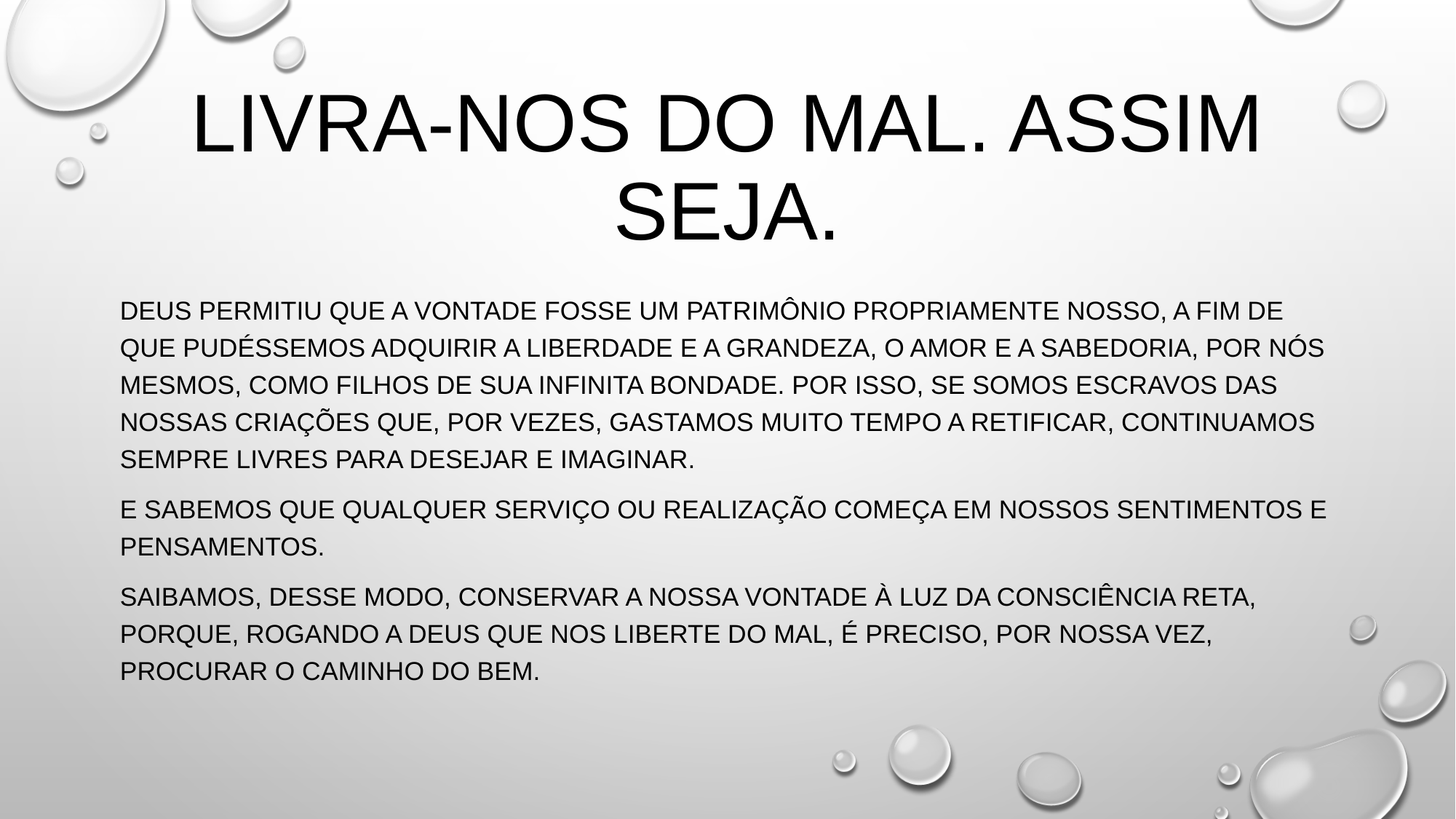

# Livra-nos do mal. Assim seja.
Deus permitiu que a vontade fosse um patrimônio propriamente nosso, A fim de que pudéssemos adquirir a liberdade e a grandeza, O amor e a sabedoria, por nós mesmos, Como filhos de sua infinita bondade. Por isso, se somos escravos das nossas criações que, por vezes, gastamos muito tempo a retificar, continuamos sempre livres para desejar e imaginar.
E Sabemos que qualquer serviço ou realização começa em nossos sentimentos e pensamentos.
Saibamos, desse modo, conservar a nossa vontade à luz da consciência reta, Porque, rogando a Deus que nos liberte do mal, É preciso, por nossa vez, procurar o caminho do bem.